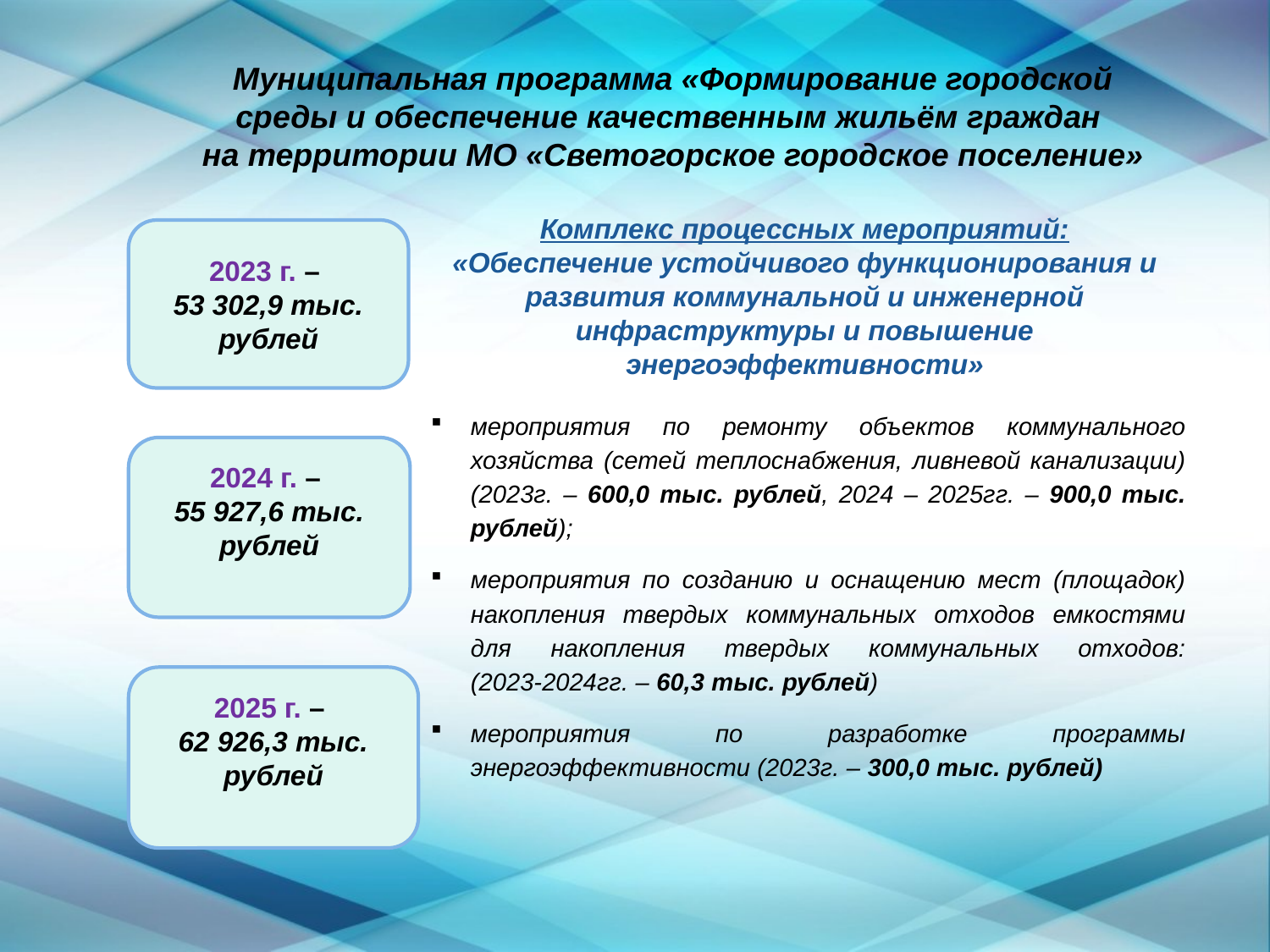

# Муниципальная программа «Формирование городской среды и обеспечение качественным жильём граждан на территории МО «Светогорское городское поселение»

Комплекс процессных мероприятий:
«Обеспечение устойчивого функционирования и развития коммунальной и инженерной инфраструктуры и повышение энергоэффективности»
2023 г. –
53 302,9 тыс.
рублей
мероприятия по ремонту объектов коммунального хозяйства (сетей теплоснабжения, ливневой канализации) (2023г. – 600,0 тыс. рублей, 2024 – 2025гг. – 900,0 тыс. рублей);
мероприятия по созданию и оснащению мест (площадок) накопления твердых коммунальных отходов емкостями для накопления твердых коммунальных отходов:
(2023-2024гг. – 60,3 тыс. рублей)
мероприятия по разработке программы энергоэффективности (2023г. – 300,0 тыс. рублей)
2024 г. –
55 927,6 тыс.
рублей

2025 г. –
62 926,3 тыс.
рублей